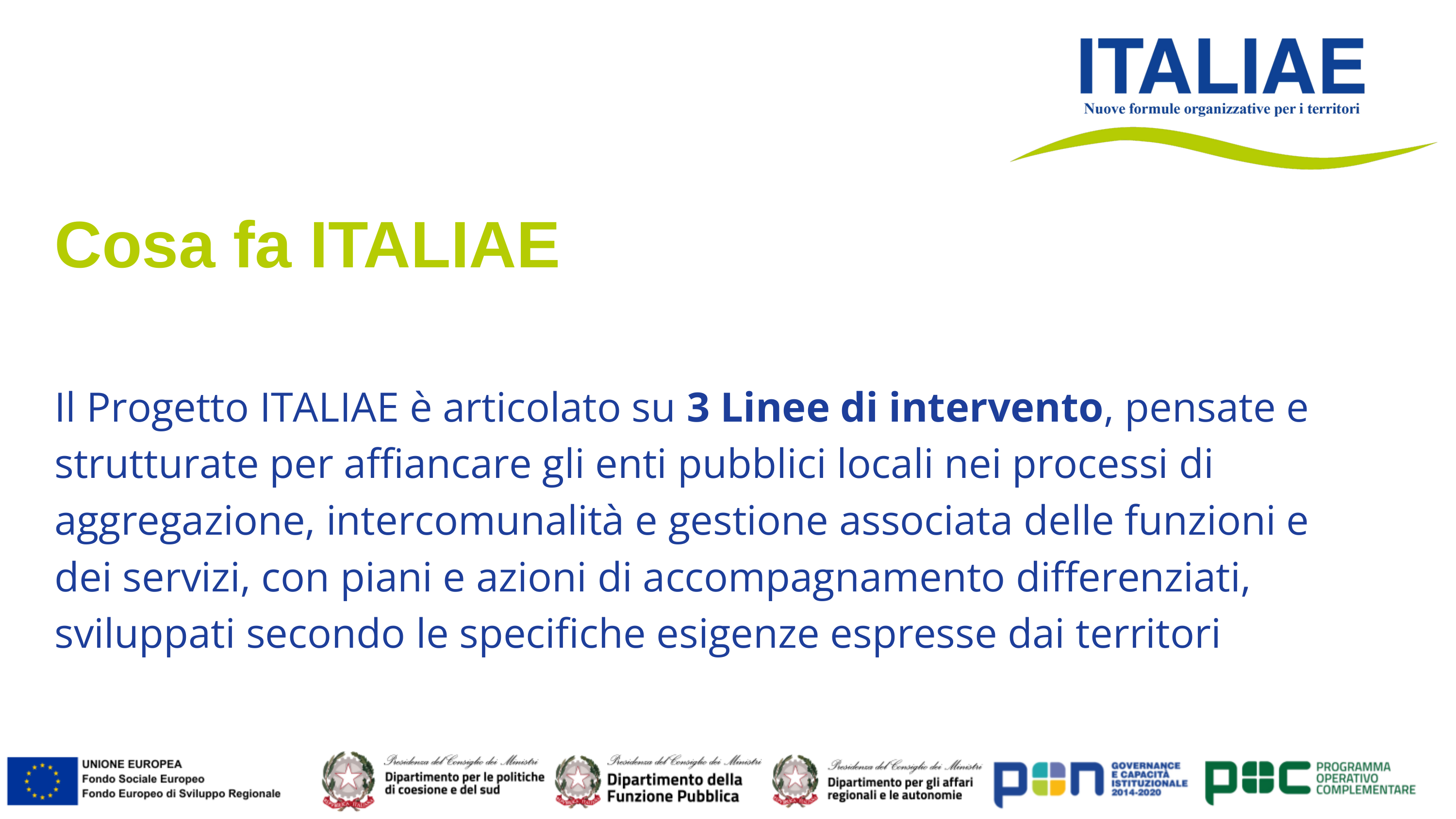

Cosa fa ITALIAE
Il Progetto ITALIAE è articolato su 3 Linee di intervento, pensate e strutturate per affiancare gli enti pubblici locali nei processi di aggregazione, intercomunalità e gestione associata delle funzioni e dei servizi, con piani e azioni di accompagnamento differenziati, sviluppati secondo le specifiche esigenze espresse dai territori